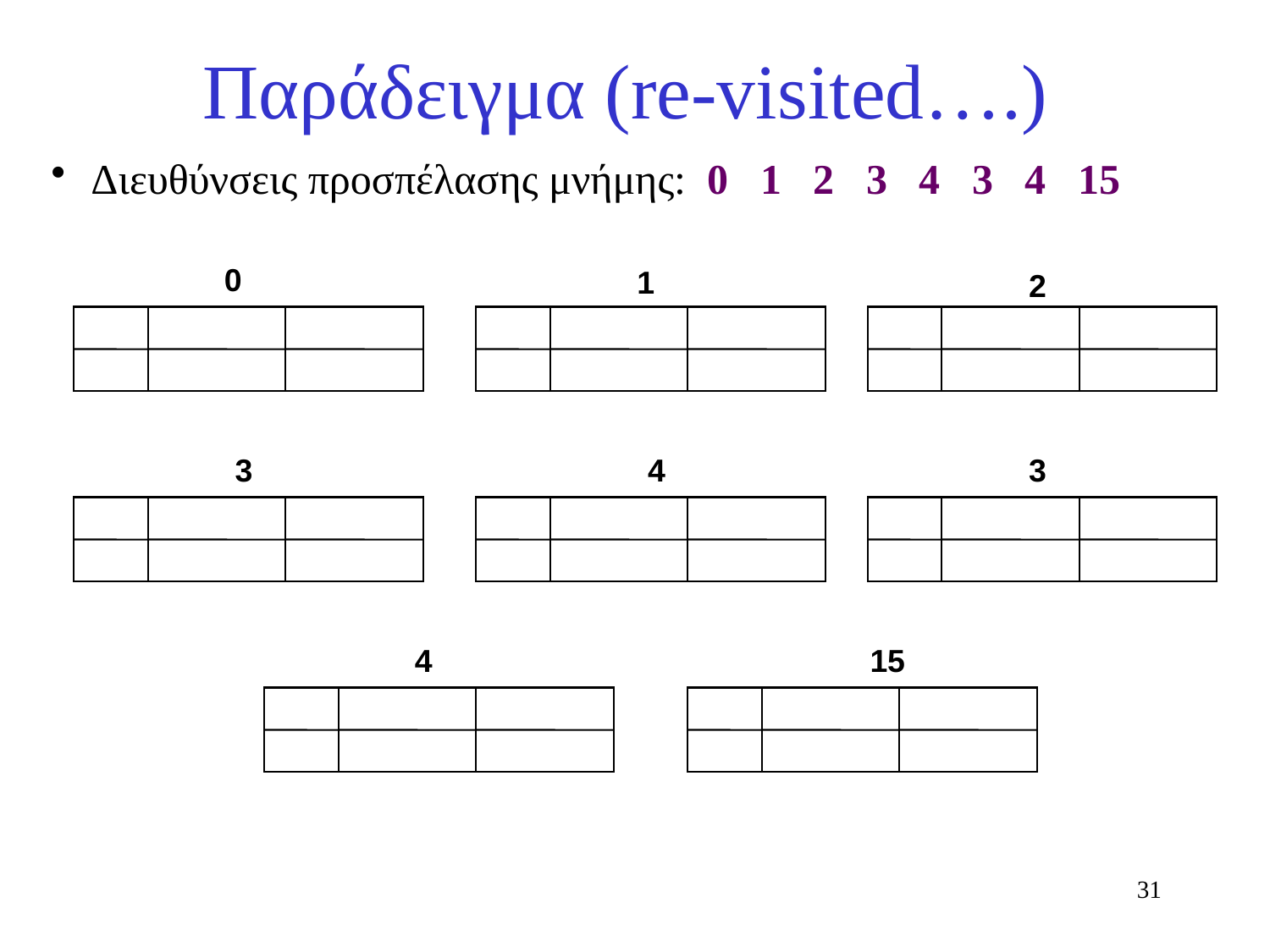

Παράδειγμα (re-visited….)
Διευθύνσεις προσπέλασης μνήμης:  0   1   2   3   4   3   4   15
0

1

2

3

4

3

4

15

31